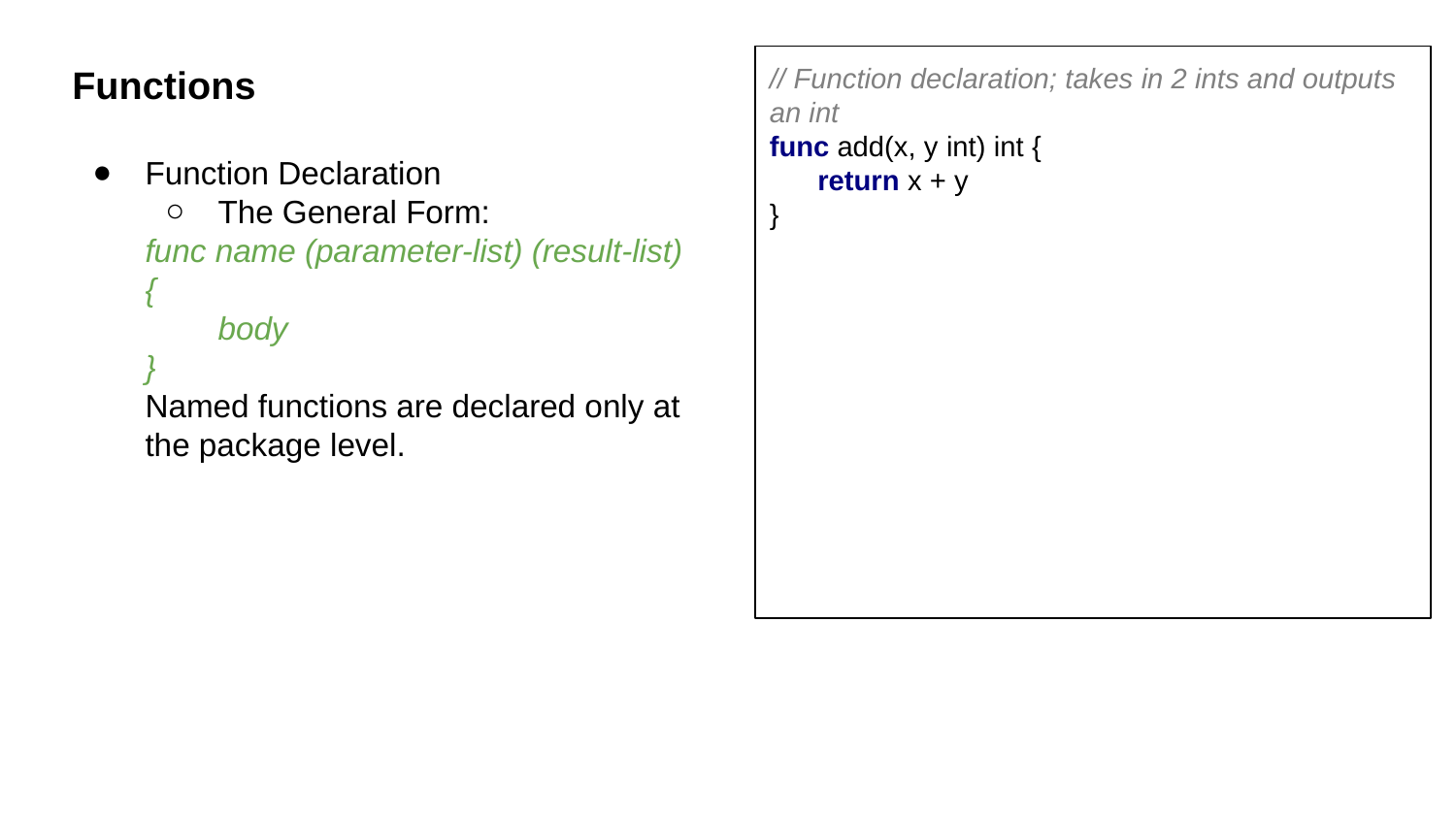

Functions
// Function declaration; takes in 2 ints and outputs an int
func add(x, y int) int {
      return x + y
}

Function Declaration
The General Form:
func name (parameter-list) (result-list) {
body
}
Named functions are declared only at the package level.